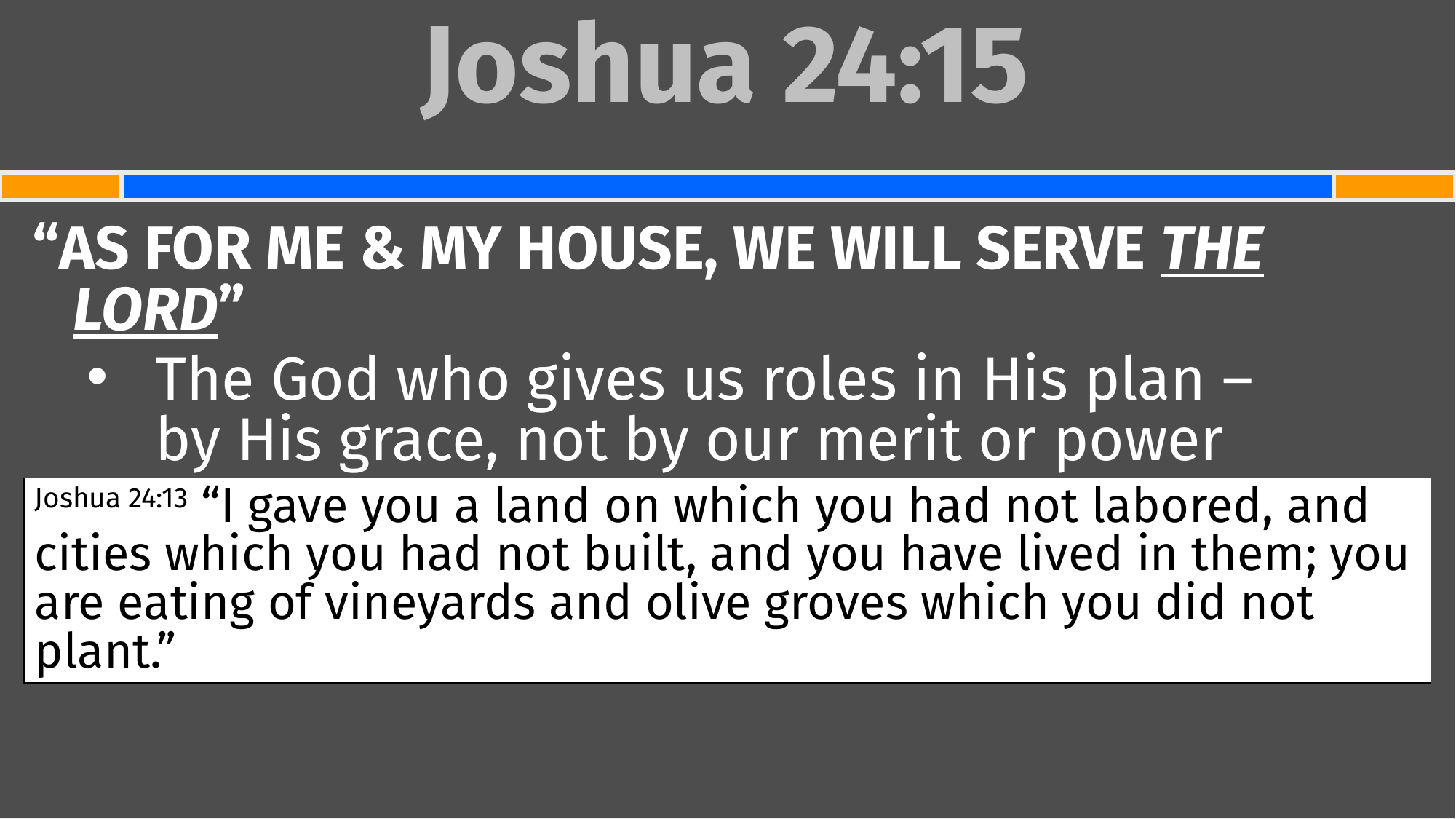

Joshua 24:15

#
“AS FOR ME & MY HOUSE, WE WILL SERVE THE LORD”
The God who gives us roles in His plan –
by His grace, not by our merit or power
Joshua 24:13 “I gave you a land on which you had not labored, and cities which you had not built, and you have lived in them; you are eating of vineyards and olive groves which you did not plant.”